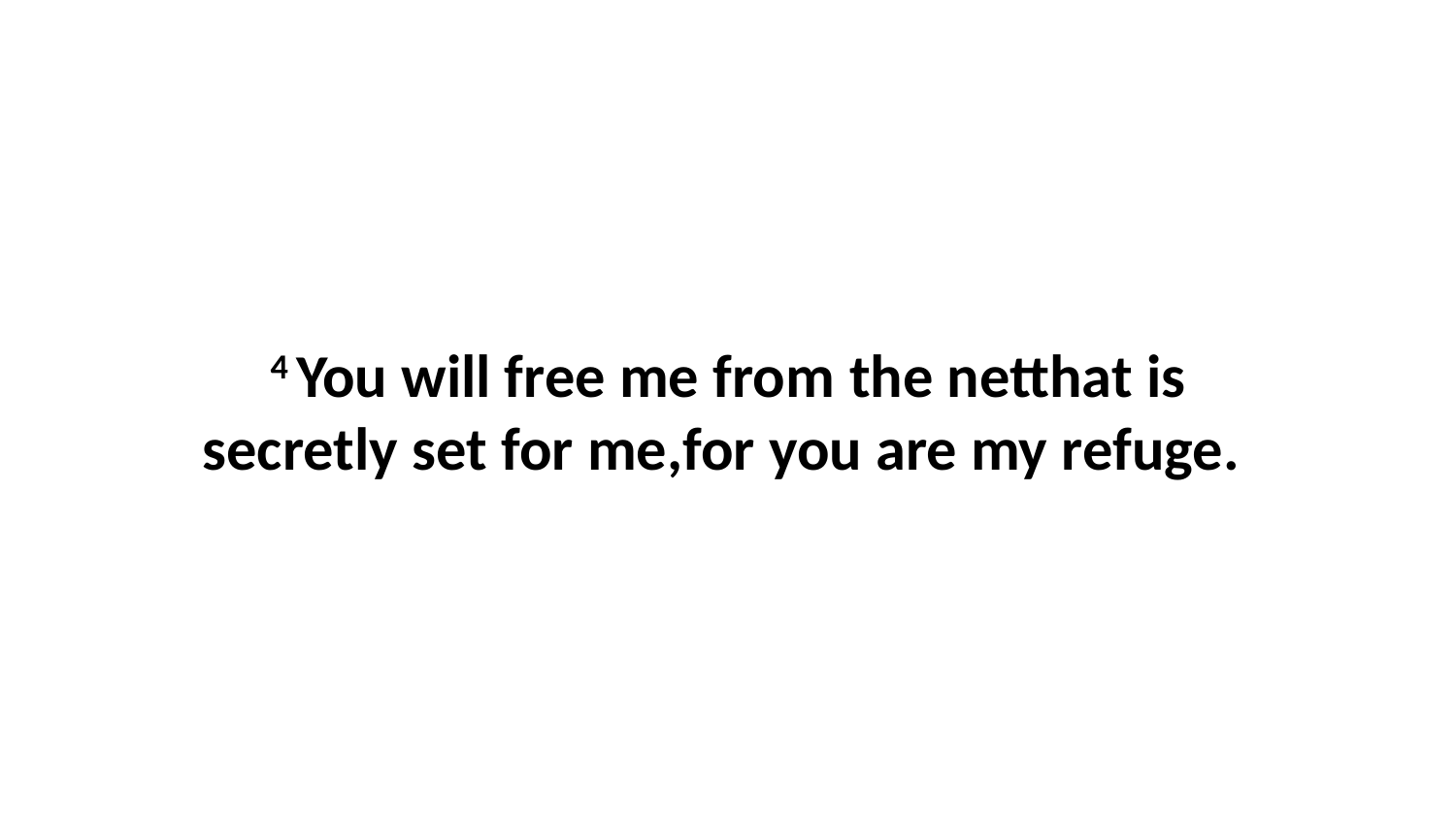

4 You will free me from the netthat is secretly set for me,for you are my refuge.